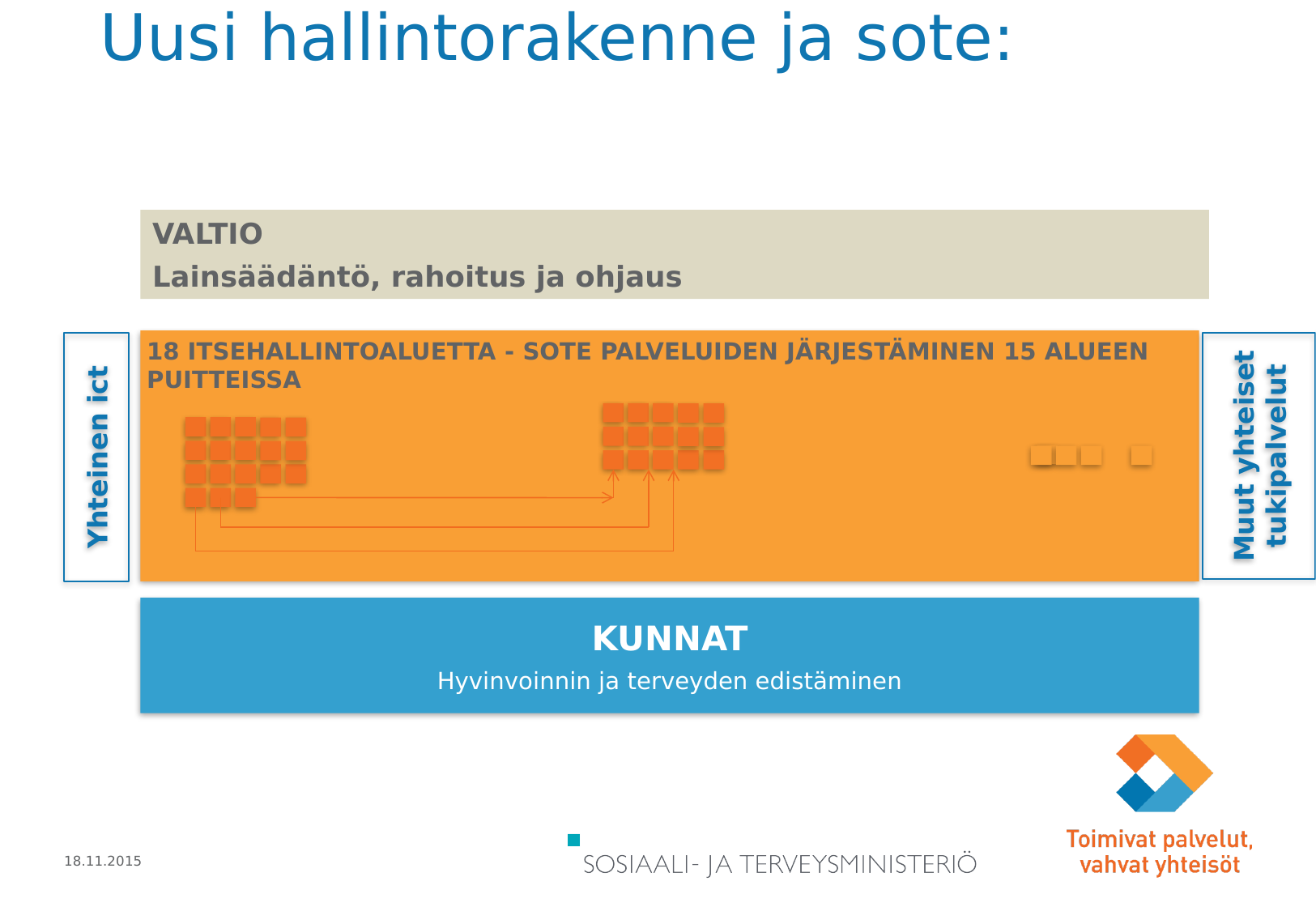

# Uusi hallintorakenne ja sote:
VALTIO
Lainsäädäntö, rahoitus ja ohjaus
18 ITSEHALLINTOALUETTA - SOTE PALVELUIDEN JÄRJESTÄMINEN 15 ALUEEN PUITTEISSA

Muut yhteiset tukipalvelut

Yhteinen ict

KUNNAT
Hyvinvoinnin ja terveyden edistäminen